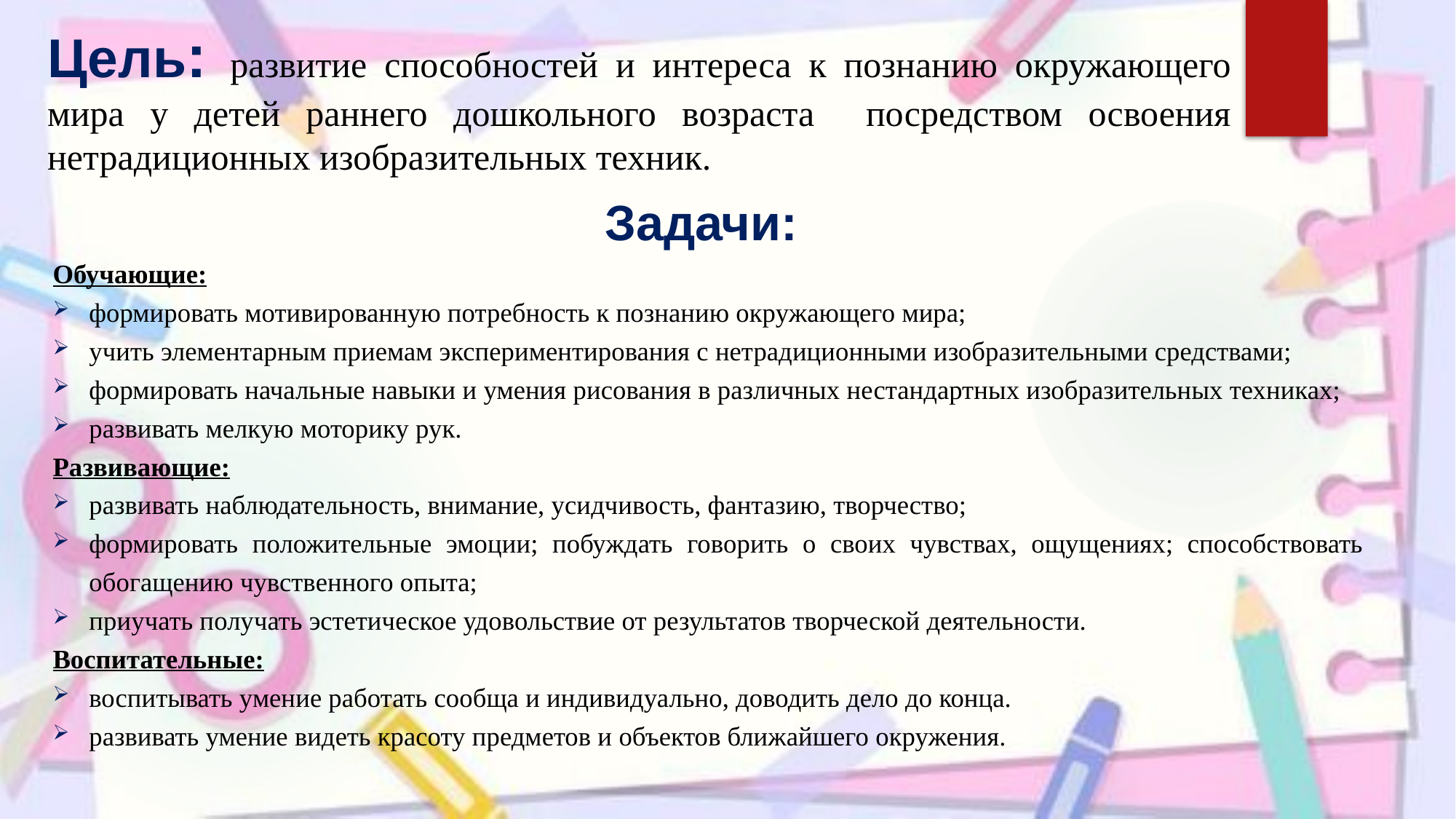

# Цель: развитие способностей и интереса к познанию окружающего мира у детей раннего дошкольного возраста  посредством освоения нетрадиционных изобразительных техник.
Задачи:
Обучающие:
формировать мотивированную потребность к познанию окружающего мира;
учить элементарным приемам экспериментирования с нетрадиционными изобразительными средствами;
формировать начальные навыки и умения рисования в различных нестандартных изобразительных техниках;
развивать мелкую моторику рук.
Развивающие:
развивать наблюдательность, внимание, усидчивость, фантазию, творчество;
формировать положительные эмоции; побуждать говорить о своих чувствах, ощущениях; способствовать обогащению чувственного опыта;
приучать получать эстетическое удовольствие от результатов творческой деятельности.
Воспитательные:
воспитывать умение работать сообща и индивидуально, доводить дело до конца.
развивать умение видеть красоту предметов и объектов ближайшего окружения.